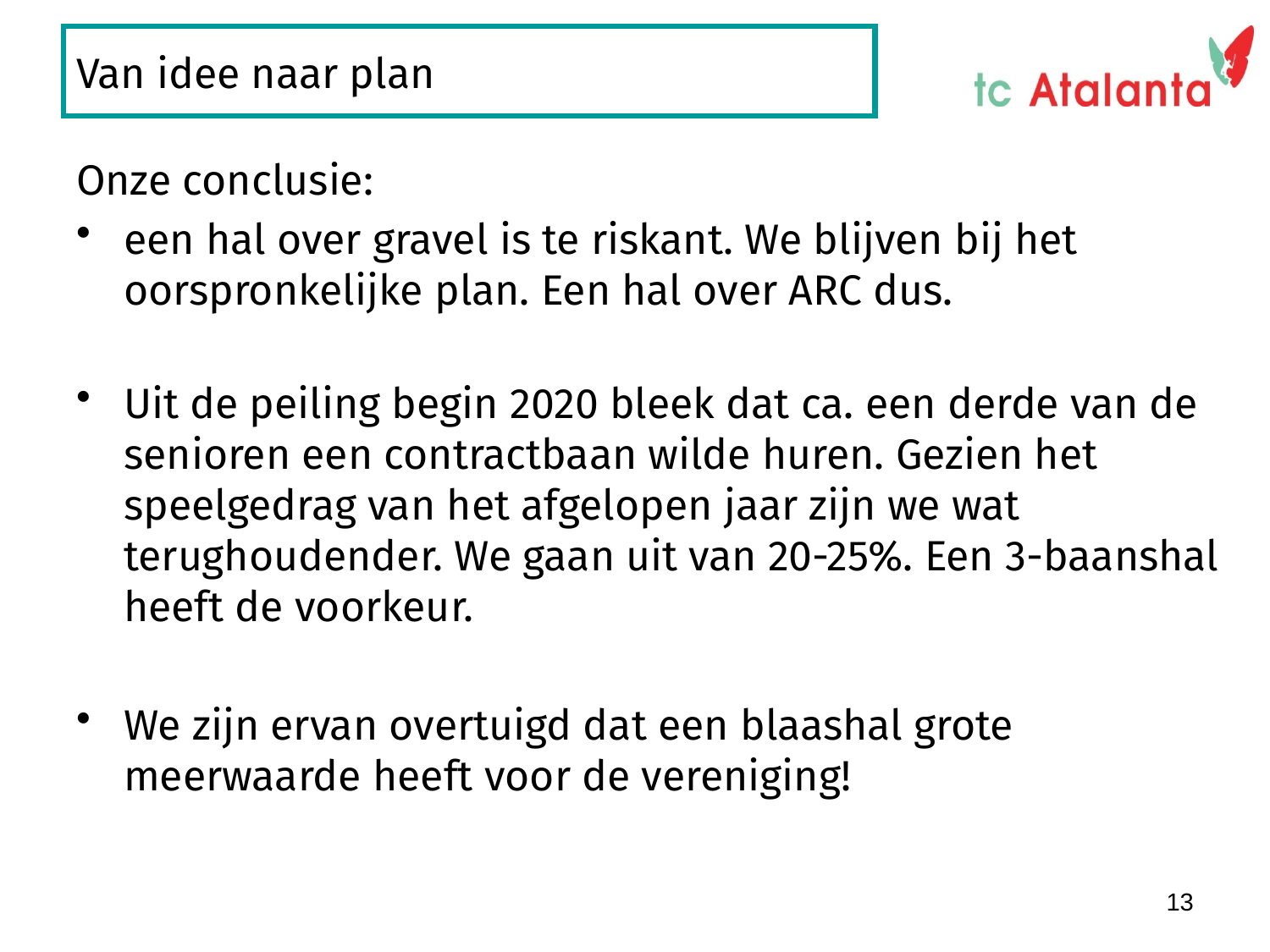

# Van idee naar plan
Onze conclusie:
een hal over gravel is te riskant. We blijven bij het oorspronkelijke plan. Een hal over ARC dus.

Uit de peiling begin 2020 bleek dat ca. een derde van de senioren een contractbaan wilde huren. Gezien het speelgedrag van het afgelopen jaar zijn we wat terughoudender. We gaan uit van 20-25%. Een 3-baanshal heeft de voorkeur.

We zijn ervan overtuigd dat een blaashal grote meerwaarde heeft voor de vereniging!
13